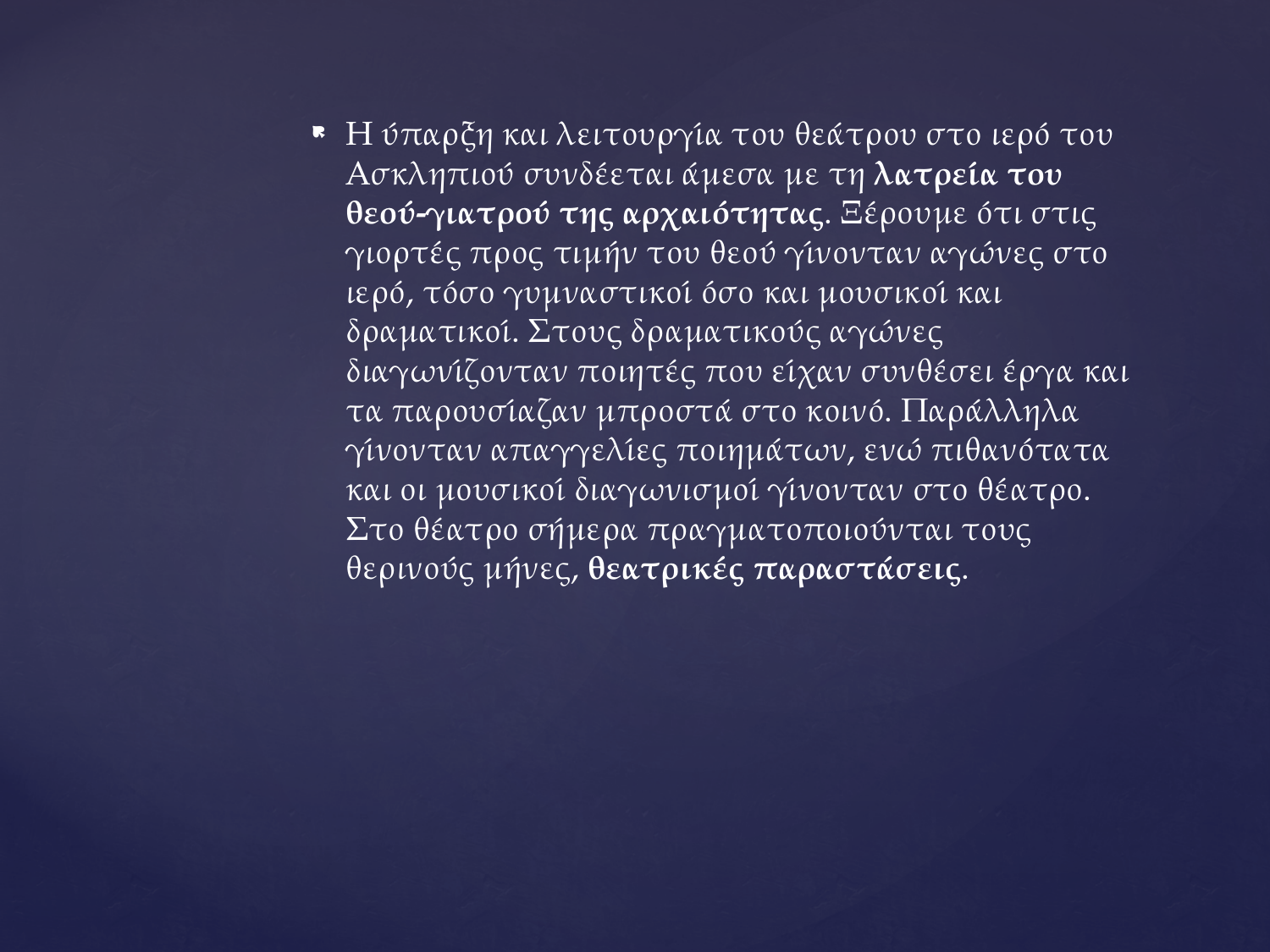

Η ύπαρξη και λειτουργία του θεάτρου στο ιερό του Ασκληπιού συνδέεται άμεσα με τη λατρεία του θεού-γιατρού της αρχαιότητας. Ξέρουμε ότι στις γιορτές προς τιμήν του θεού γίνονταν αγώνες στο ιερό, τόσο γυμναστικοί όσο και μουσικοί και δραματικοί. Στους δραματικούς αγώνες διαγωνίζονταν ποιητές που είχαν συνθέσει έργα και τα παρουσίαζαν μπροστά στο κοινό. Παράλληλα γίνονταν απαγγελίες ποιημάτων, ενώ πιθανότατα και οι μουσικοί διαγωνισμοί γίνονταν στο θέατρο. Στο θέατρο σήμερα πραγματοποιούνται τους θερινούς μήνες, θεατρικές παραστάσεις.
#